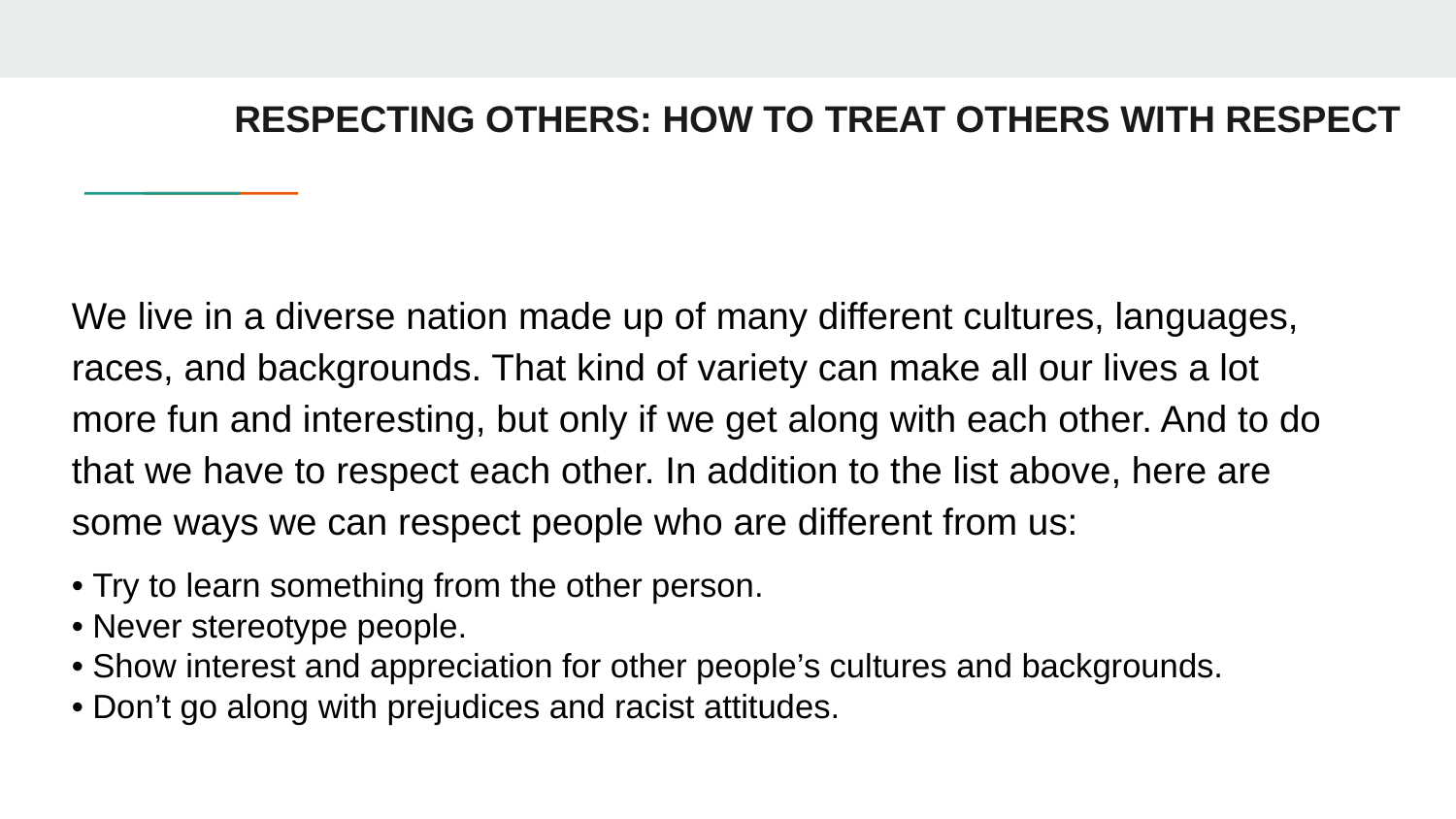

# RESPECTING OTHERS: HOW TO TREAT OTHERS WITH RESPECT

We live in a diverse nation made up of many different cultures, languages, races, and backgrounds. That kind of variety can make all our lives a lot more fun and interesting, but only if we get along with each other. And to do that we have to respect each other. In addition to the list above, here are some ways we can respect people who are different from us:
• Try to learn something from the other person.
• Never stereotype people.
• Show interest and appreciation for other people’s cultures and backgrounds.
• Don’t go along with prejudices and racist attitudes.